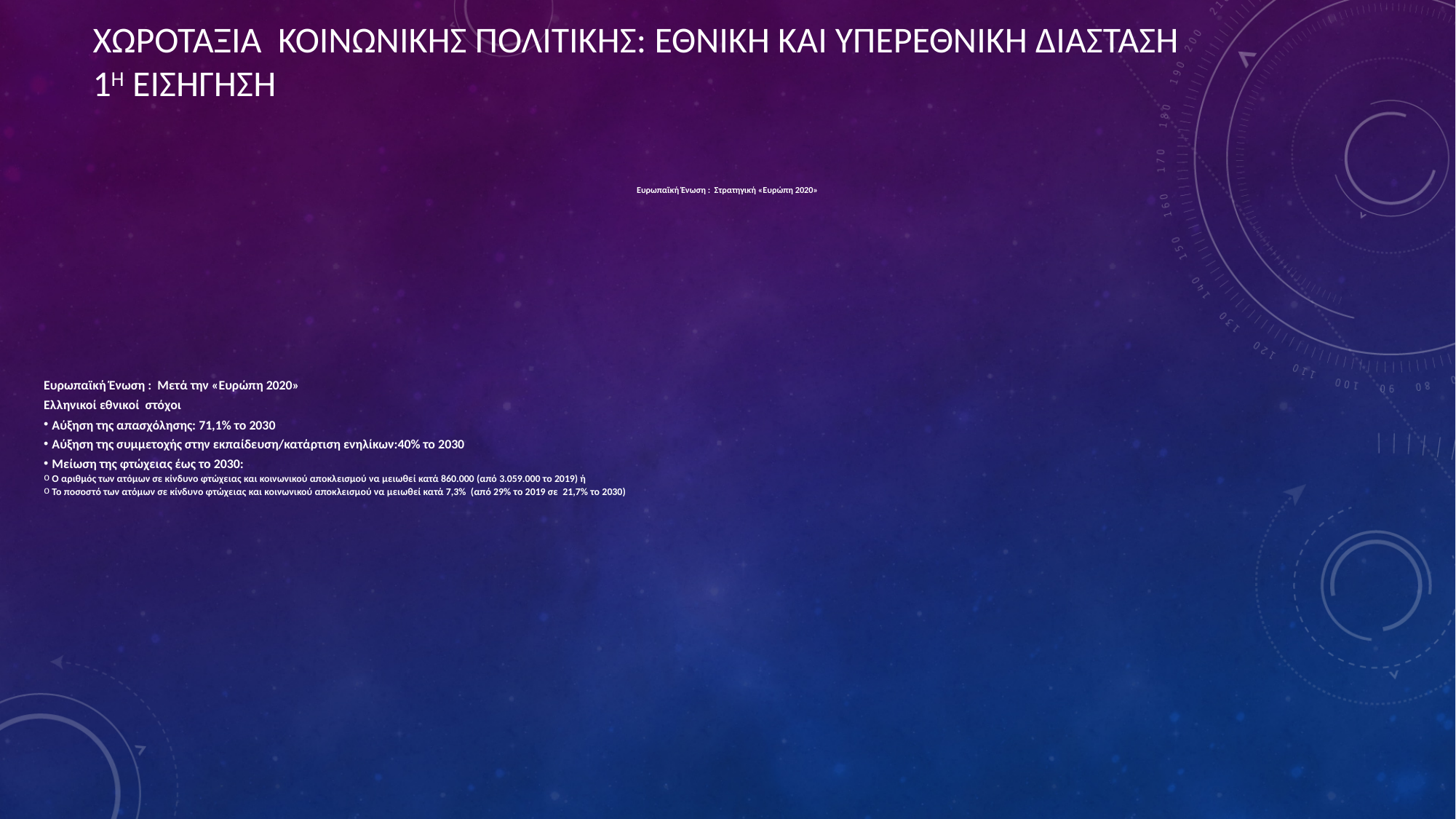

# ΧΩΡΟΤΑΞΙΑ  ΚΟΙΝΩΝΙΚΗΣ ΠΟΛΙΤΙΚΗΣ: ΕΘΝΙΚΗ ΚΑΙ ΥΠΕΡΕΘΝΙΚΗ ΔΙΑΣΤΑΣΗ 1η ΕΙΣΗΓΗΣΗ

Ευρωπαϊκή Ένωση :  Στρατηγική «Ευρώπη 2020»

Ευρωπαϊκή Ένωση :  Μετά την «Ευρώπη 2020»
Ελληνικοί εθνικοί  στόχοι
Αύξηση της απασχόλησης: 71,1% το 2030
Αύξηση της συμμετοχής στην εκπαίδευση/κατάρτιση ενηλίκων:40% το 2030
Μείωση της φτώχειας έως το 2030:
Ο αριθμός των ατόμων σε κίνδυνο φτώχειας και κοινωνικού αποκλεισμού να μειωθεί κατά 860.000 (από 3.059.000 το 2019) ή
Το ποσοστό των ατόμων σε κίνδυνο φτώχειας και κοινωνικού αποκλεισμού να μειωθεί κατά 7,3%  (από 29% το 2019 σε  21,7% το 2030)